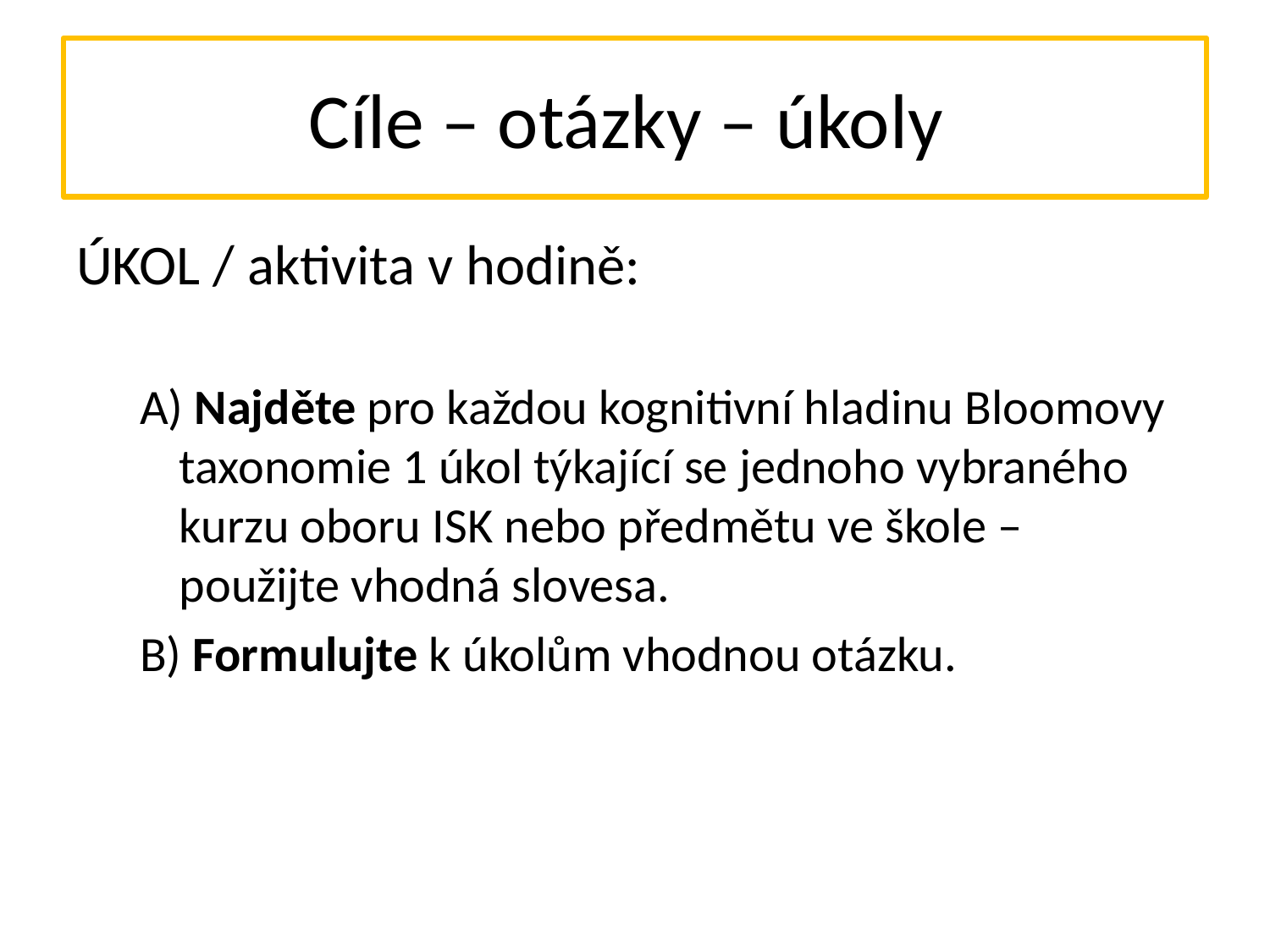

# Cíle – otázky – úkoly
ÚKOL / aktivita v hodině:

A) Najděte pro každou kognitivní hladinu Bloomovy taxonomie 1 úkol týkající se jednoho vybraného kurzu oboru ISK nebo předmětu ve škole – použijte vhodná slovesa.
B) Formulujte k úkolům vhodnou otázku.